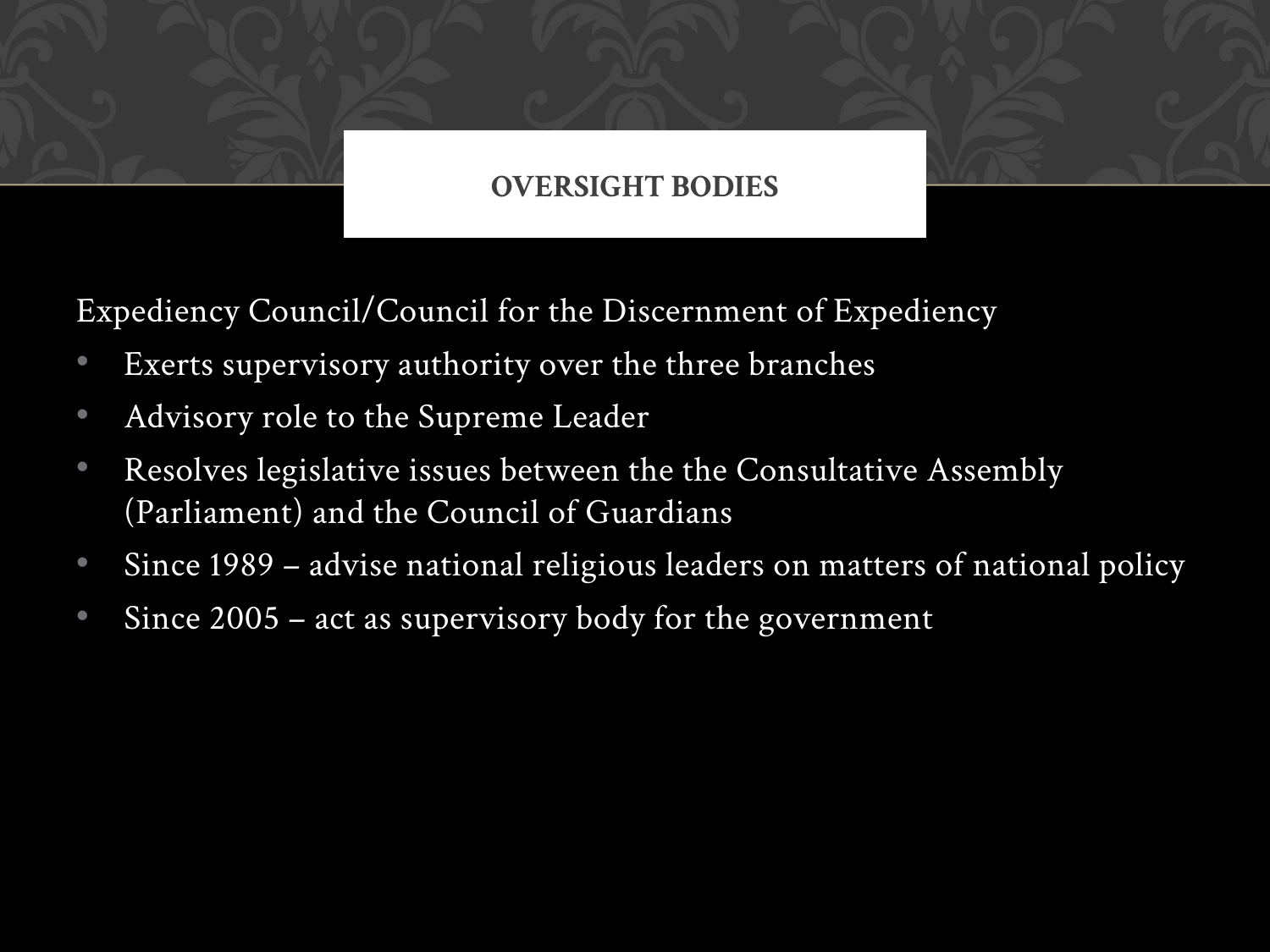

# Oversight Bodies
Expediency Council/Council for the Discernment of Expediency
Exerts supervisory authority over the three branches
Advisory role to the Supreme Leader
Resolves legislative issues between the the Consultative Assembly (Parliament) and the Council of Guardians
Since 1989 – advise national religious leaders on matters of national policy
Since 2005 – act as supervisory body for the government